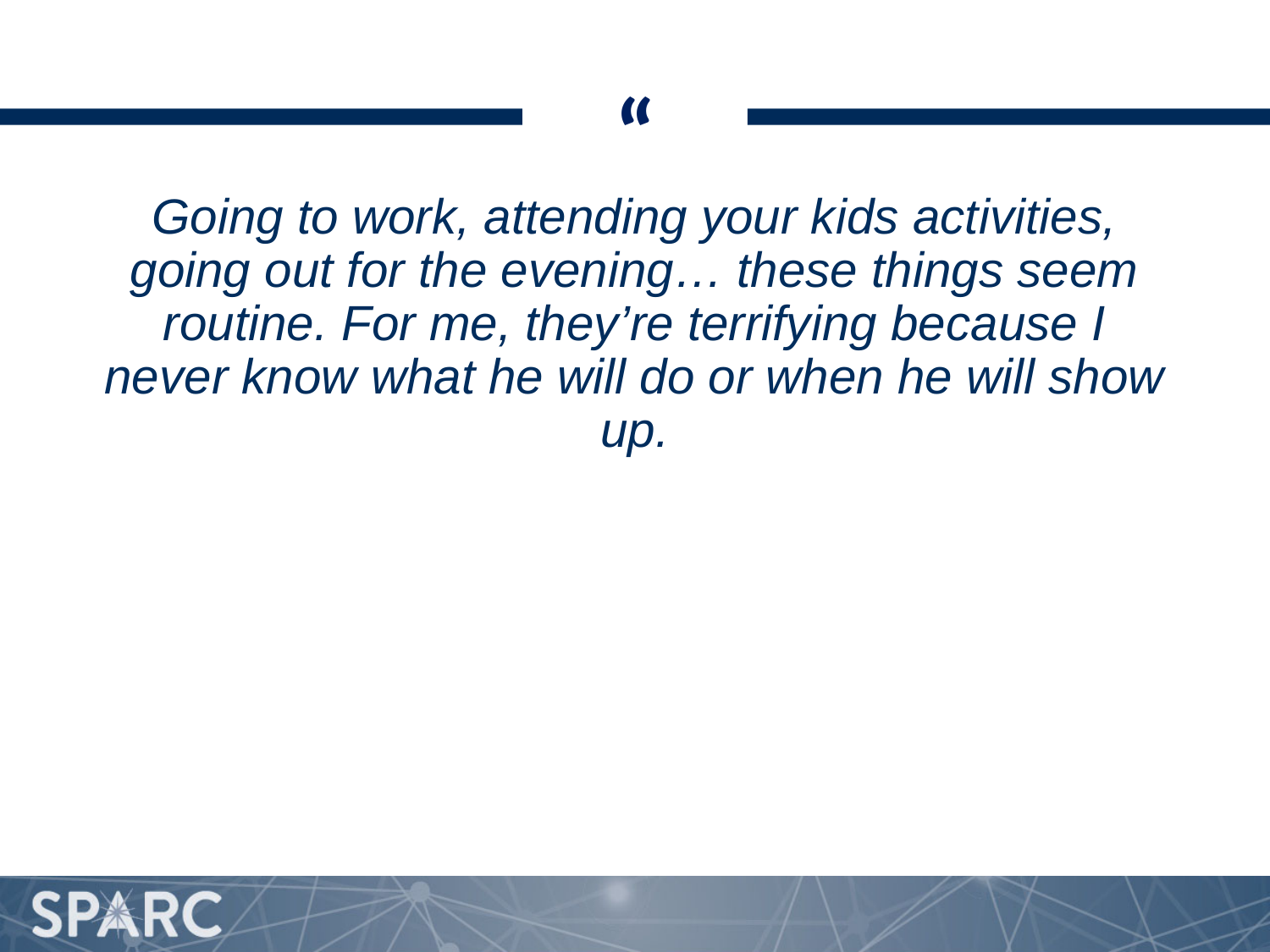

Going to work, attending your kids activities, going out for the evening… these things seem routine. For me, they’re terrifying because I never know what he will do or when he will show up.